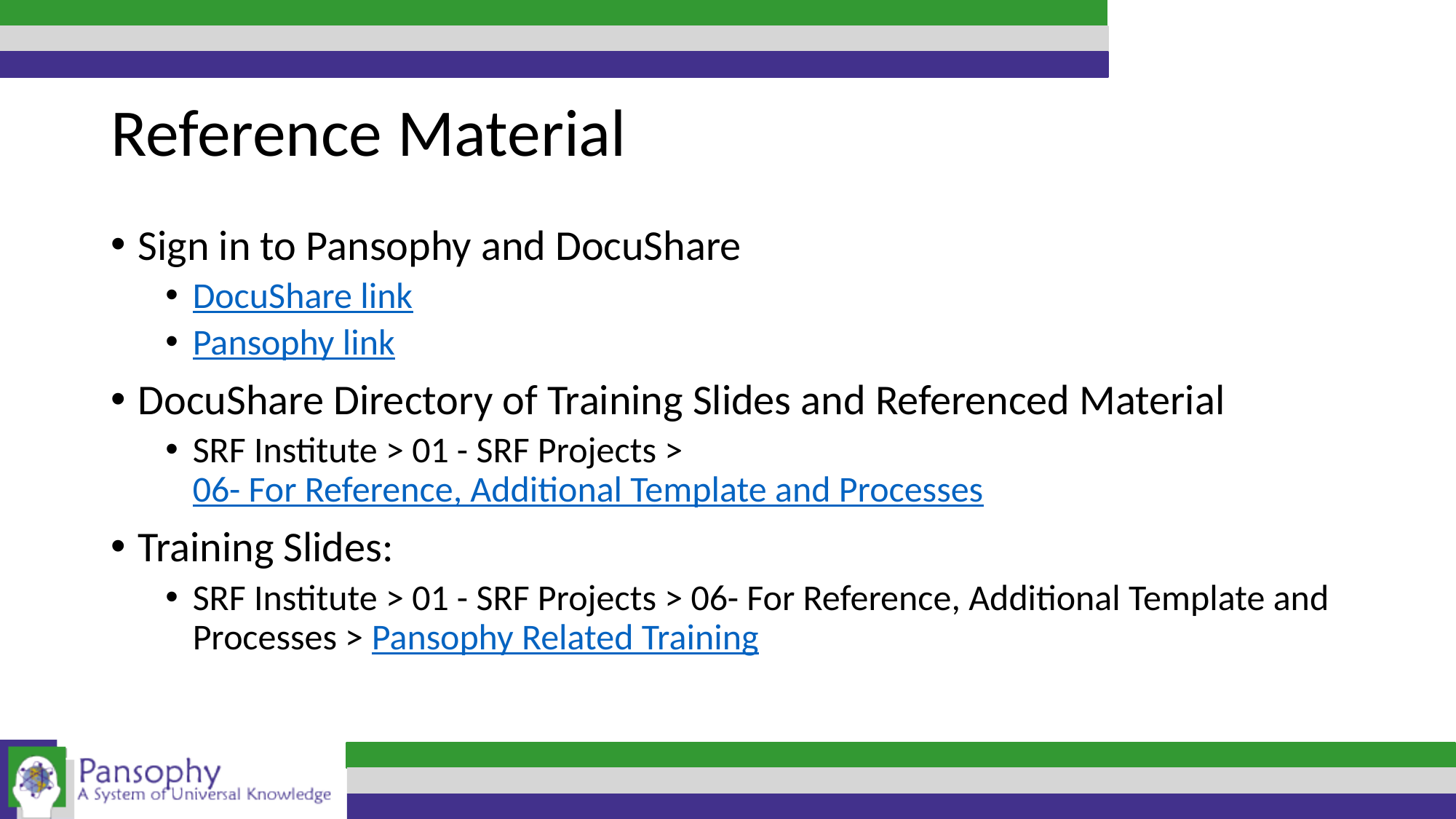

# Reference Material
Sign in to Pansophy and DocuShare
DocuShare link
Pansophy link
DocuShare Directory of Training Slides and Referenced Material
SRF Institute > 01 - SRF Projects > 06- For Reference, Additional Template and Processes
Training Slides:
SRF Institute > 01 - SRF Projects > 06- For Reference, Additional Template and Processes > Pansophy Related Training